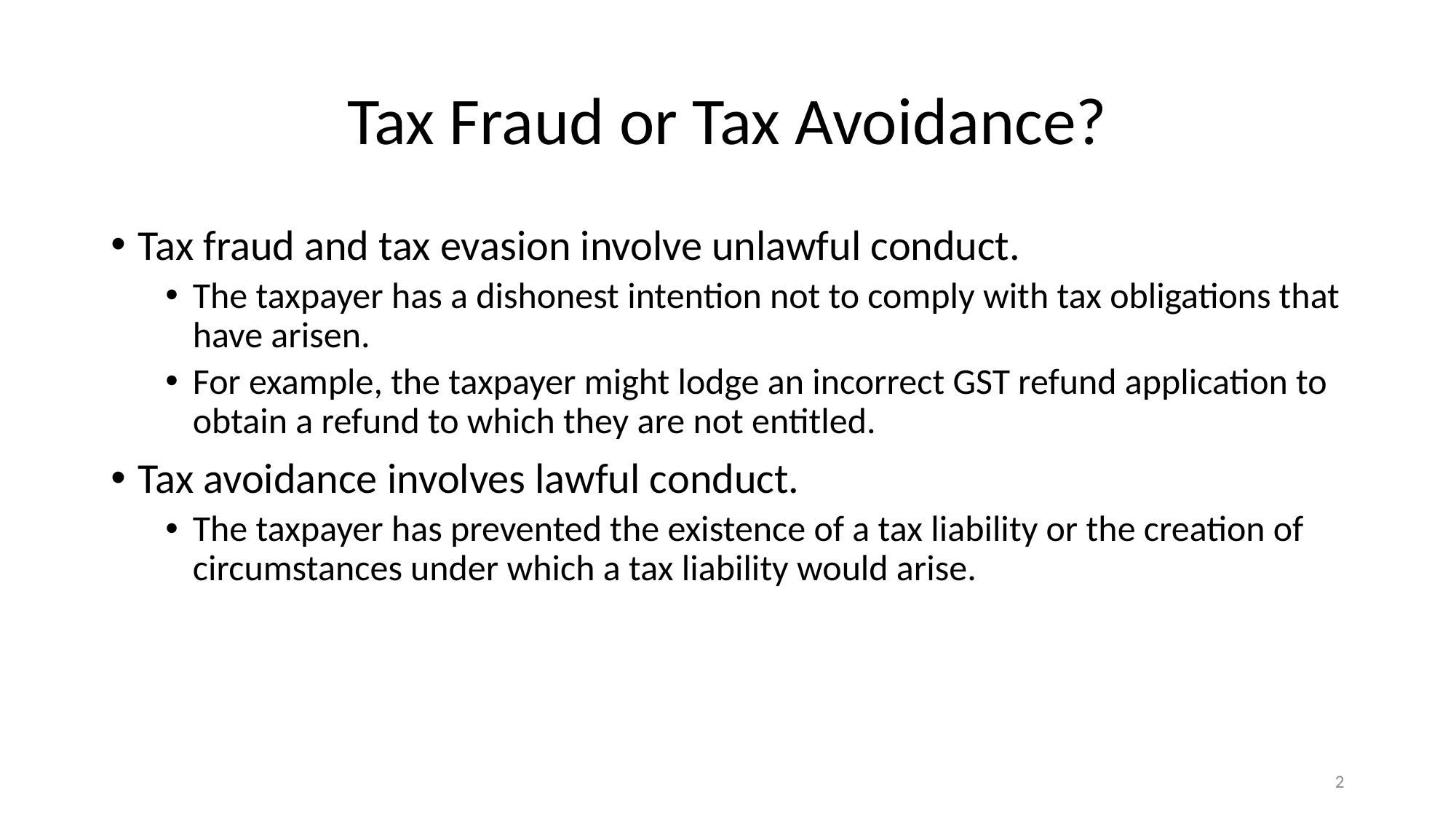

# Tax Fraud or Tax Avoidance?
Tax fraud and tax evasion involve unlawful conduct.
The taxpayer has a dishonest intention not to comply with tax obligations that have arisen.
For example, the taxpayer might lodge an incorrect GST refund application to obtain a refund to which they are not entitled.
Tax avoidance involves lawful conduct.
The taxpayer has prevented the existence of a tax liability or the creation of circumstances under which a tax liability would arise.
2